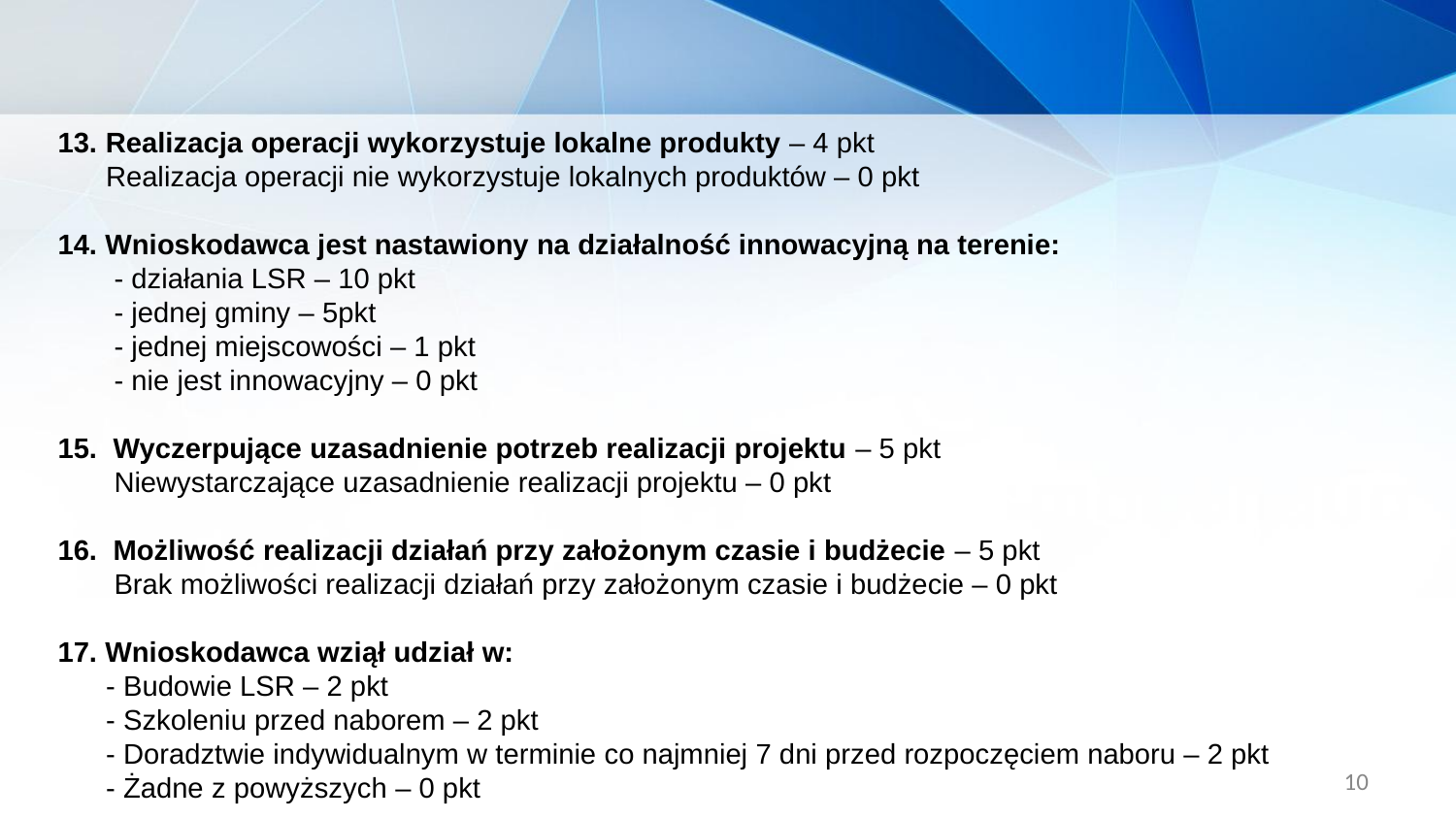

13. Realizacja operacji wykorzystuje lokalne produkty – 4 pkt
      Realizacja operacji nie wykorzystuje lokalnych produktów – 0 pkt

14. Wnioskodawca jest nastawiony na działalność innowacyjną na terenie:
       - działania LSR – 10 pkt
       - jednej gminy – 5pkt
       - jednej miejscowości – 1 pkt
       - nie jest innowacyjny – 0 pkt

15.  Wyczerpujące uzasadnienie potrzeb realizacji projektu – 5 pkt
       Niewystarczające uzasadnienie realizacji projektu – 0 pkt

16.  Możliwość realizacji działań przy założonym czasie i budżecie – 5 pkt
       Brak możliwości realizacji działań przy założonym czasie i budżecie – 0 pkt

17. Wnioskodawca wziął udział w:
      - Budowie LSR – 2 pkt
      - Szkoleniu przed naborem – 2 pkt
      - Doradztwie indywidualnym w terminie co najmniej 7 dni przed rozpoczęciem naboru – 2 pkt
      - Żadne z powyższych – 0 pkt

10